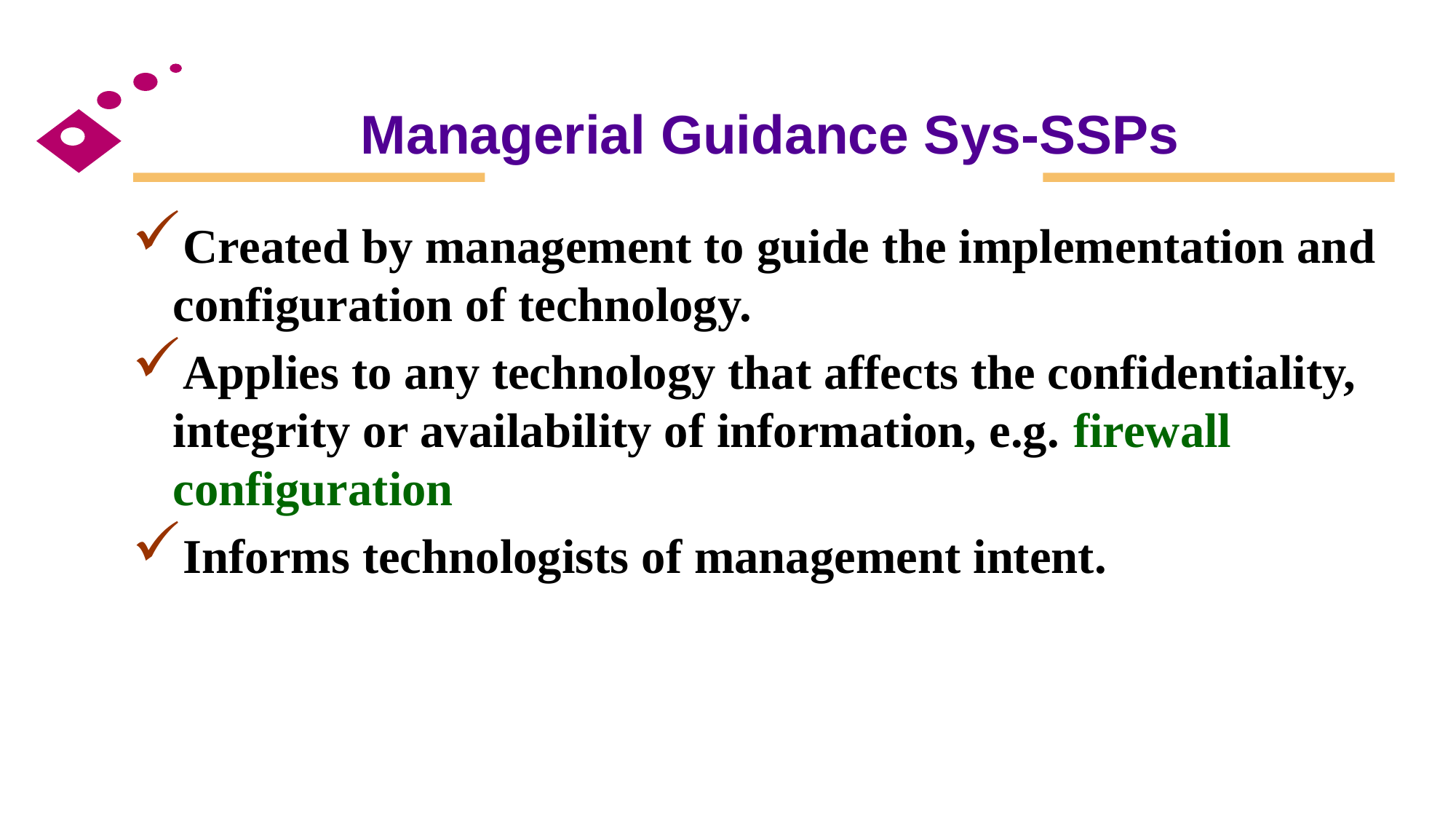

# Managerial Guidance Sys-SSPs
Created by management to guide the implementation and configuration of technology.
Applies to any technology that affects the confidentiality, integrity or availability of information, e.g. firewall configuration
Informs technologists of management intent.